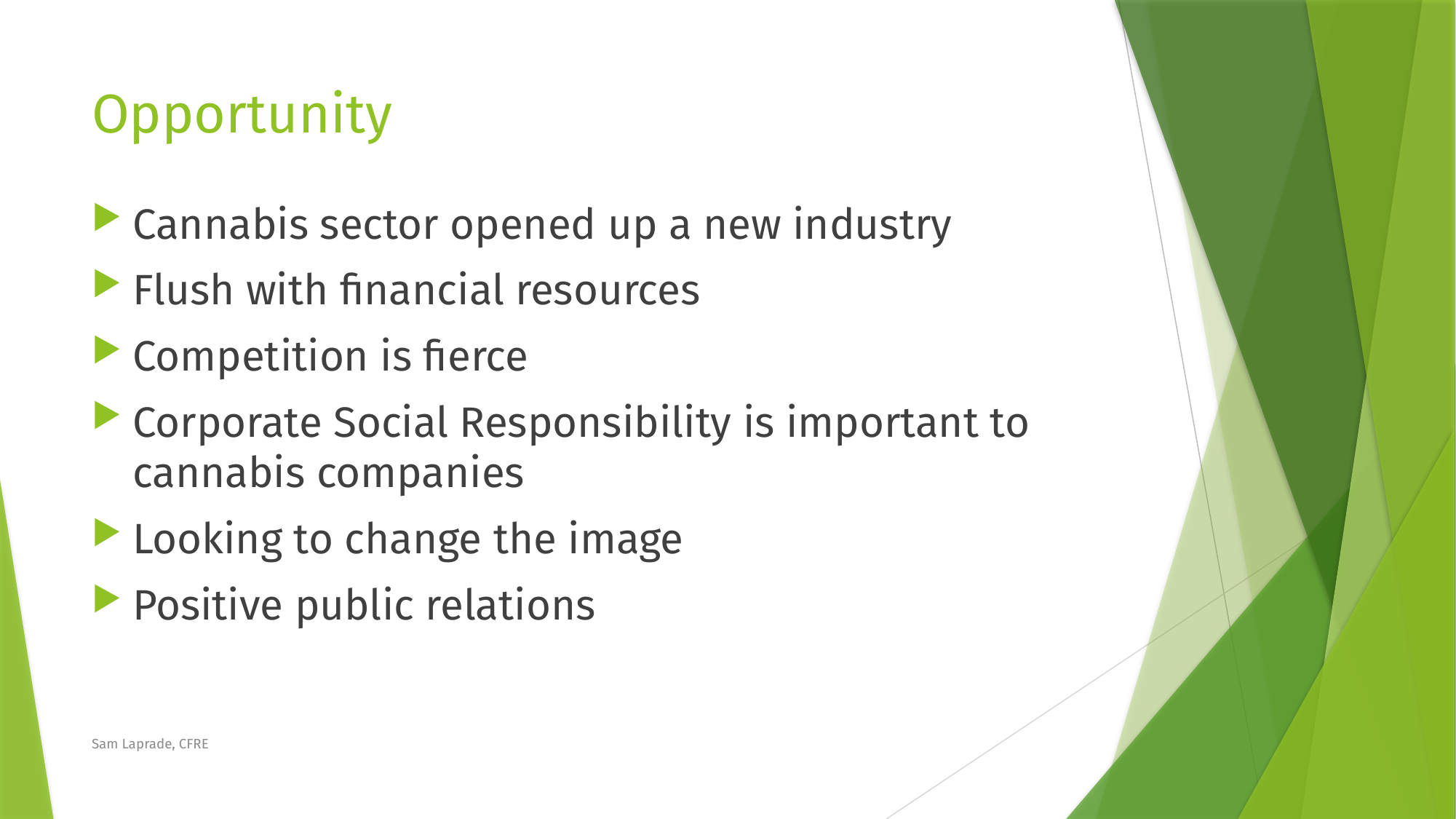

# Opportunity
Cannabis sector opened up a new industry
Flush with financial resources
Competition is fierce
Corporate Social Responsibility is important to cannabis companies
Looking to change the image
Positive public relations
Sam Laprade, CFRE